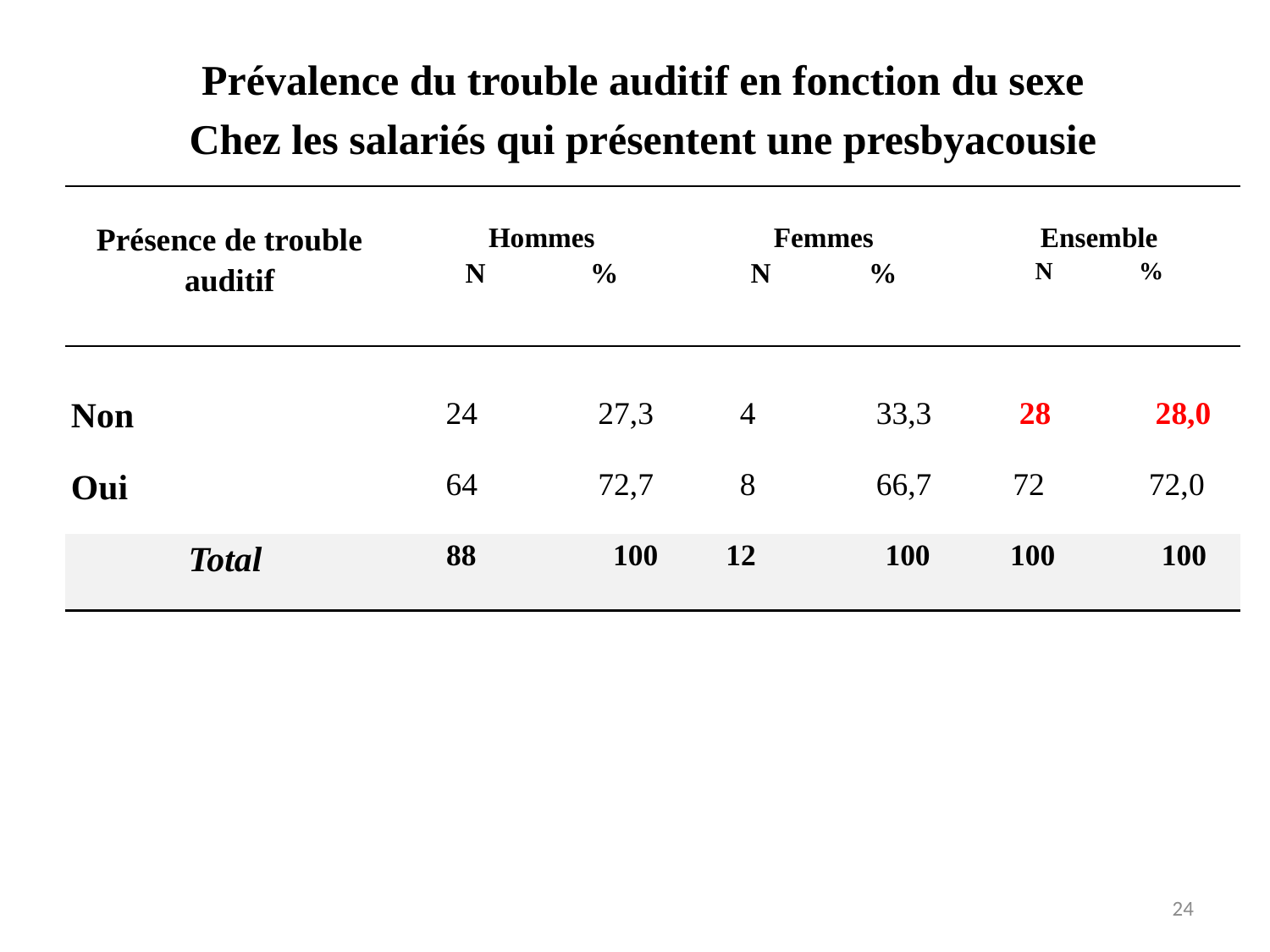

Prévalence du trouble auditif en fonction du sexe
Chez les salariés qui présentent une presbyacousie

| Présence de trouble auditif | Hommes N % | Femmes N % | Ensemble N % |
| --- | --- | --- | --- |
|  |  |  |  |
| Non | 24 27,3 | 4 33,3 | 28 28,0 |
| Oui | 64 72,7 | 8 66,7 | 72 72,0 |
| Total | 88 100 | 12 100 | 100 100 |
24